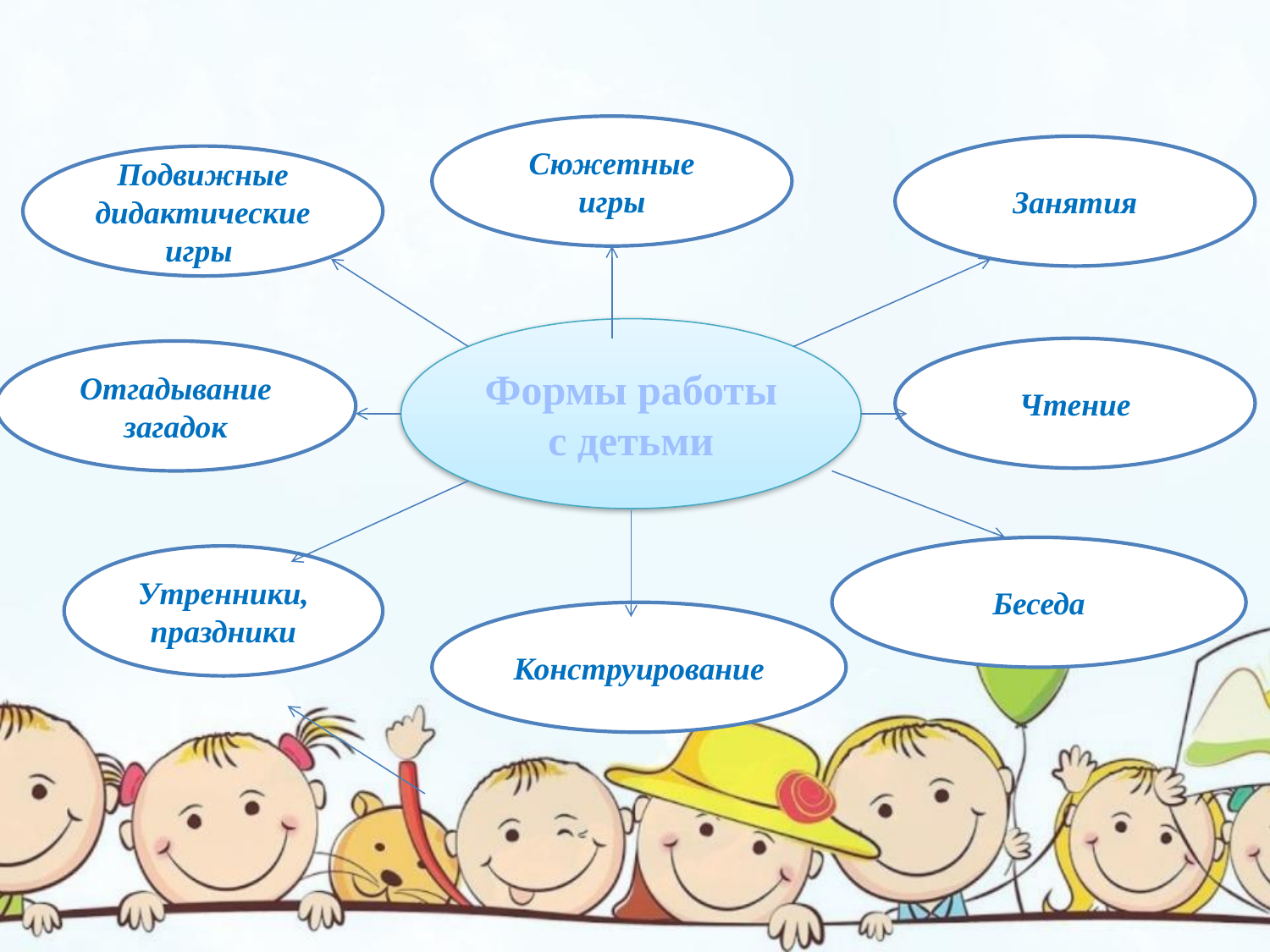

Сюжетные игры
Занятия
Подвижные дидактические игры
Формы работы с детьми
Чтение
Отгадывание загадок
Беседа
Утренники, праздники
Конструирование